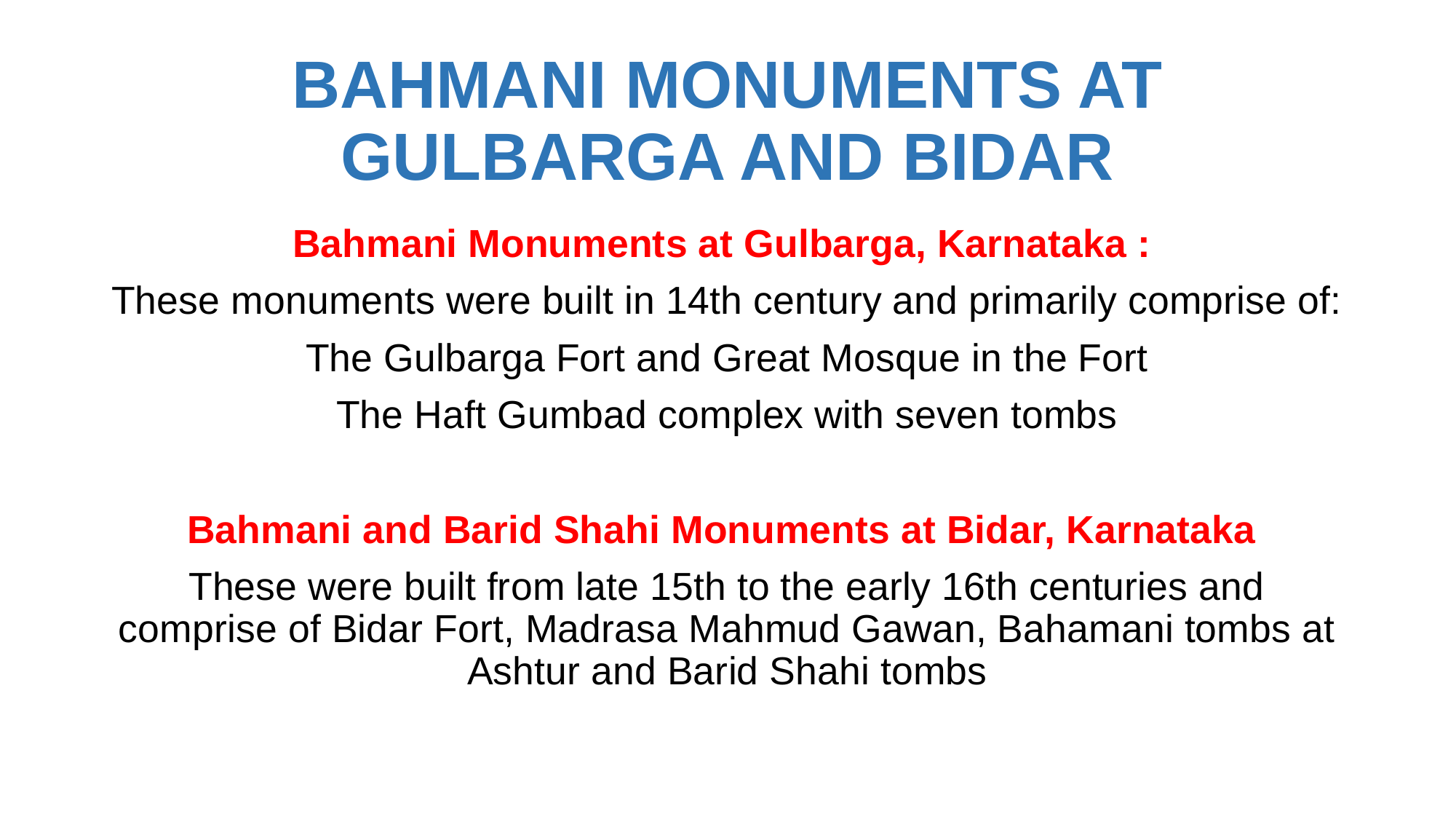

# Bahmani Monuments at Gulbarga and Bidar
Bahmani Monuments at Gulbarga, Karnataka :
These monuments were built in 14th century and primarily comprise of:
The Gulbarga Fort and Great Mosque in the Fort
The Haft Gumbad complex with seven tombs

Bahmani and Barid Shahi Monuments at Bidar, Karnataka
These were built from late 15th to the early 16th centuries and comprise of Bidar Fort, Madrasa Mahmud Gawan, Bahamani tombs at Ashtur and Barid Shahi tombs